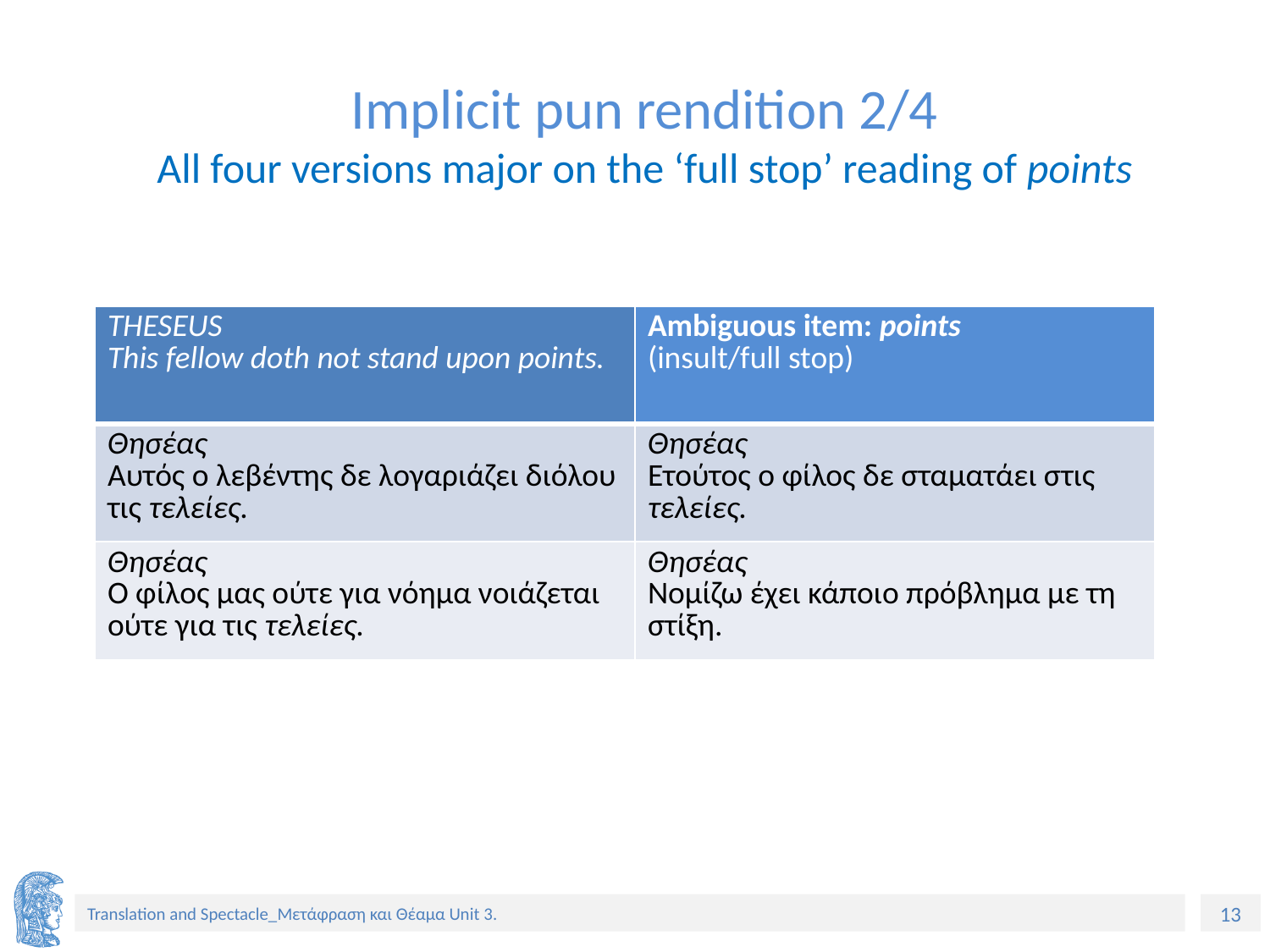

# Implicit pun rendition 2/4 Αll four versions major on the ‘full stop’ reading of points
| THESEUS This fellow doth not stand upon points. | Ambiguous item: points (insult/full stop) |
| --- | --- |
| Θησέας Αυτός ο λεβέντης δε λογαριάζει διόλου τις τελείες. | Θησέας Ετούτος ο φίλος δε σταματάει στις τελείες. |
| Θησέας Ο φίλος μας ούτε για νόημα νοιάζεται ούτε για τις τελείες. | Θησέας Νομίζω έχει κάποιο πρόβλημα με τη στίξη. |